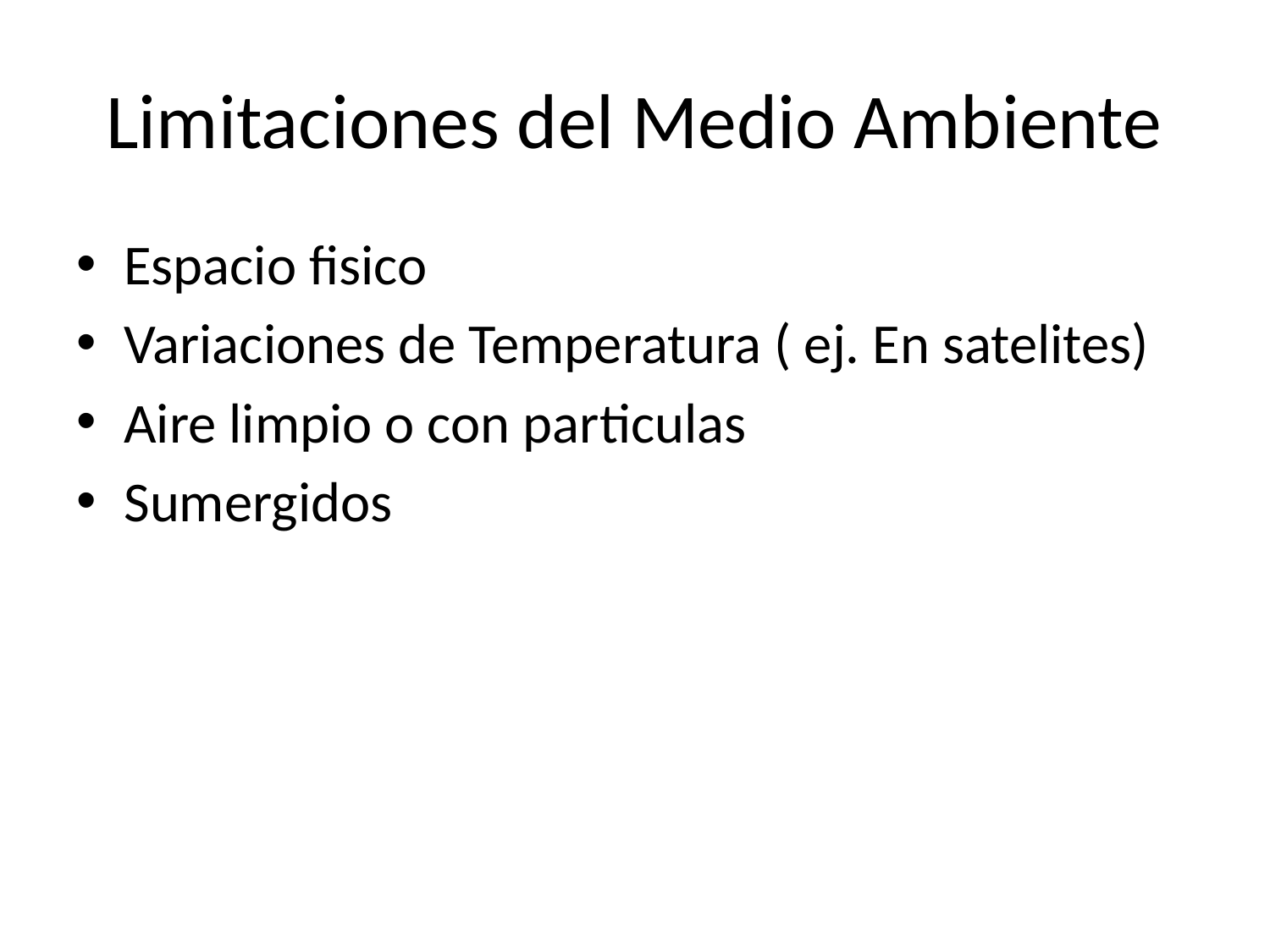

# Limitaciones del Medio Ambiente
Espacio fisico
Variaciones de Temperatura ( ej. En satelites)
Aire limpio o con particulas
Sumergidos